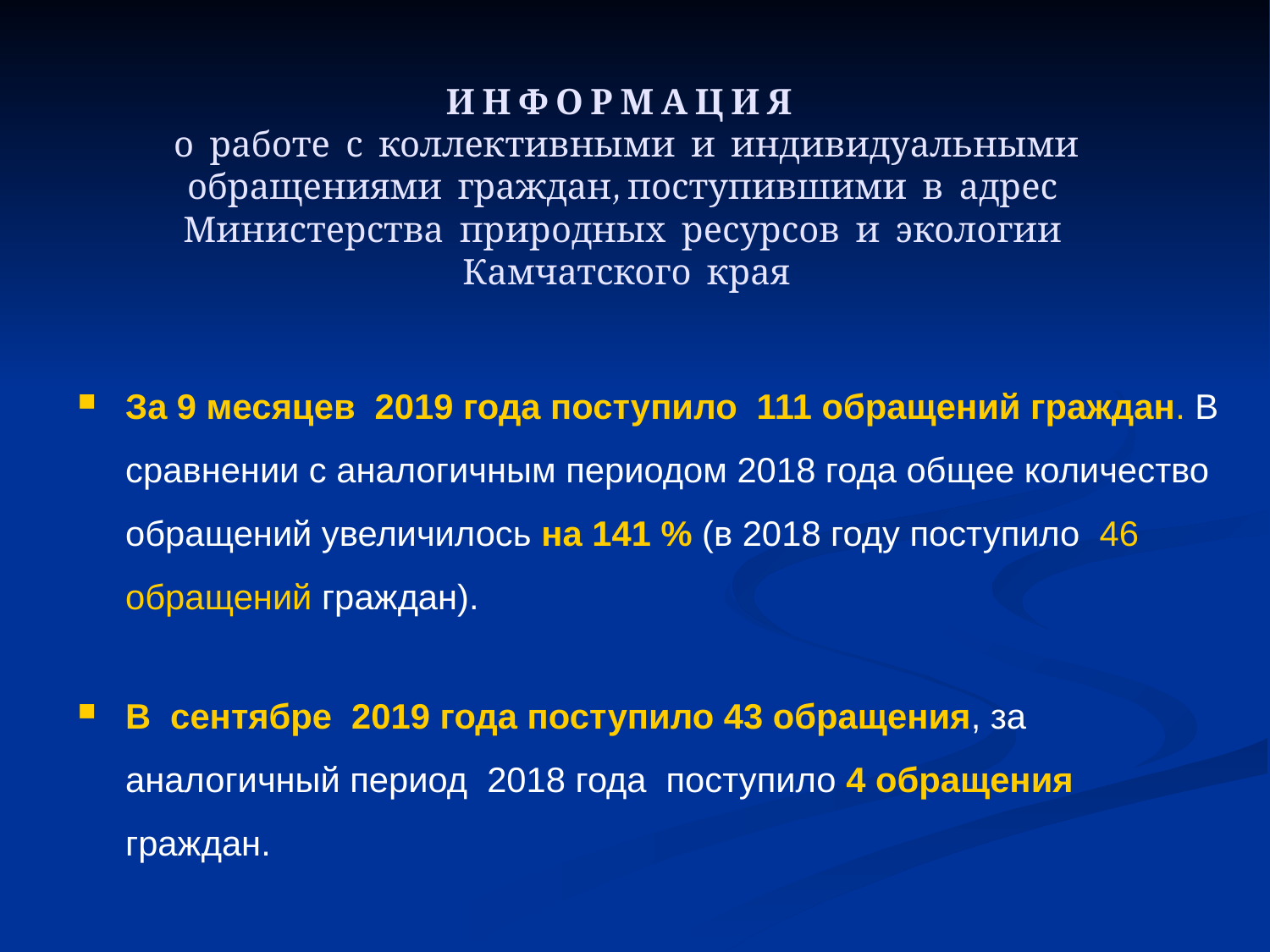

# И Н Ф О Р М А Ц И Я о  работе  с  коллективными  и  индивидуальными обращениями  граждан, поступившими  в  адрес  Министерства  природных  ресурсов  и  экологии  Камчатского  края
За 9 месяцев  2019 года поступило  111 обращений граждан. В сравнении с аналогичным периодом 2018 года общее количество обращений увеличилось на 141 % (в 2018 году поступило  46 обращений граждан).

В  сентябре  2019 года поступило 43 обращения, за аналогичный период  2018 года  поступило 4 обращения граждан.